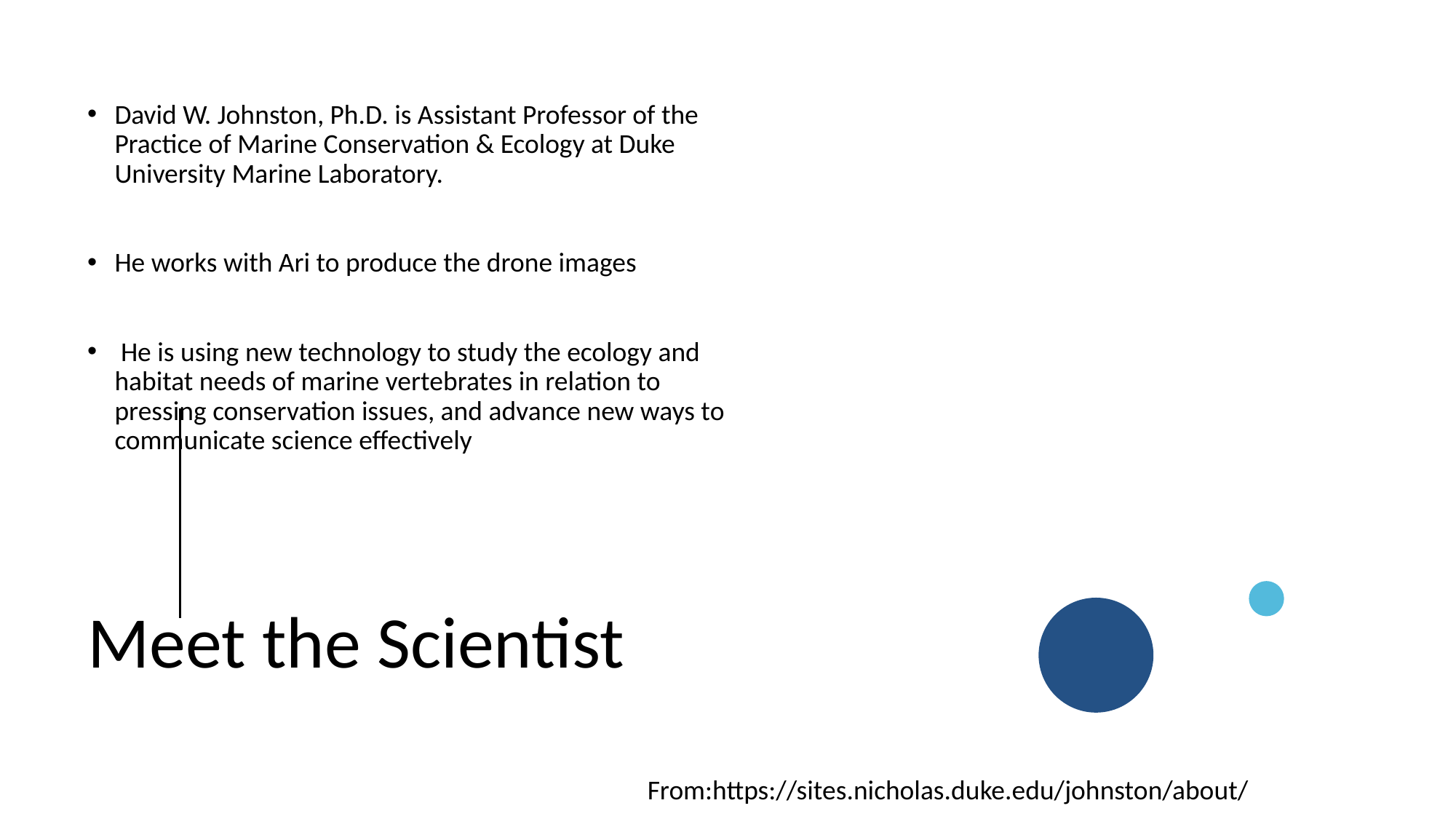

David W. Johnston, Ph.D. is Assistant Professor of the Practice of Marine Conservation & Ecology at Duke University Marine Laboratory.

He works with Ari to produce the drone images

 He is using new technology to study the ecology and habitat needs of marine vertebrates in relation to pressing conservation issues, and advance new ways to communicate science effectively
# Meet the Scientist

From:https://sites.nicholas.duke.edu/johnston/about/